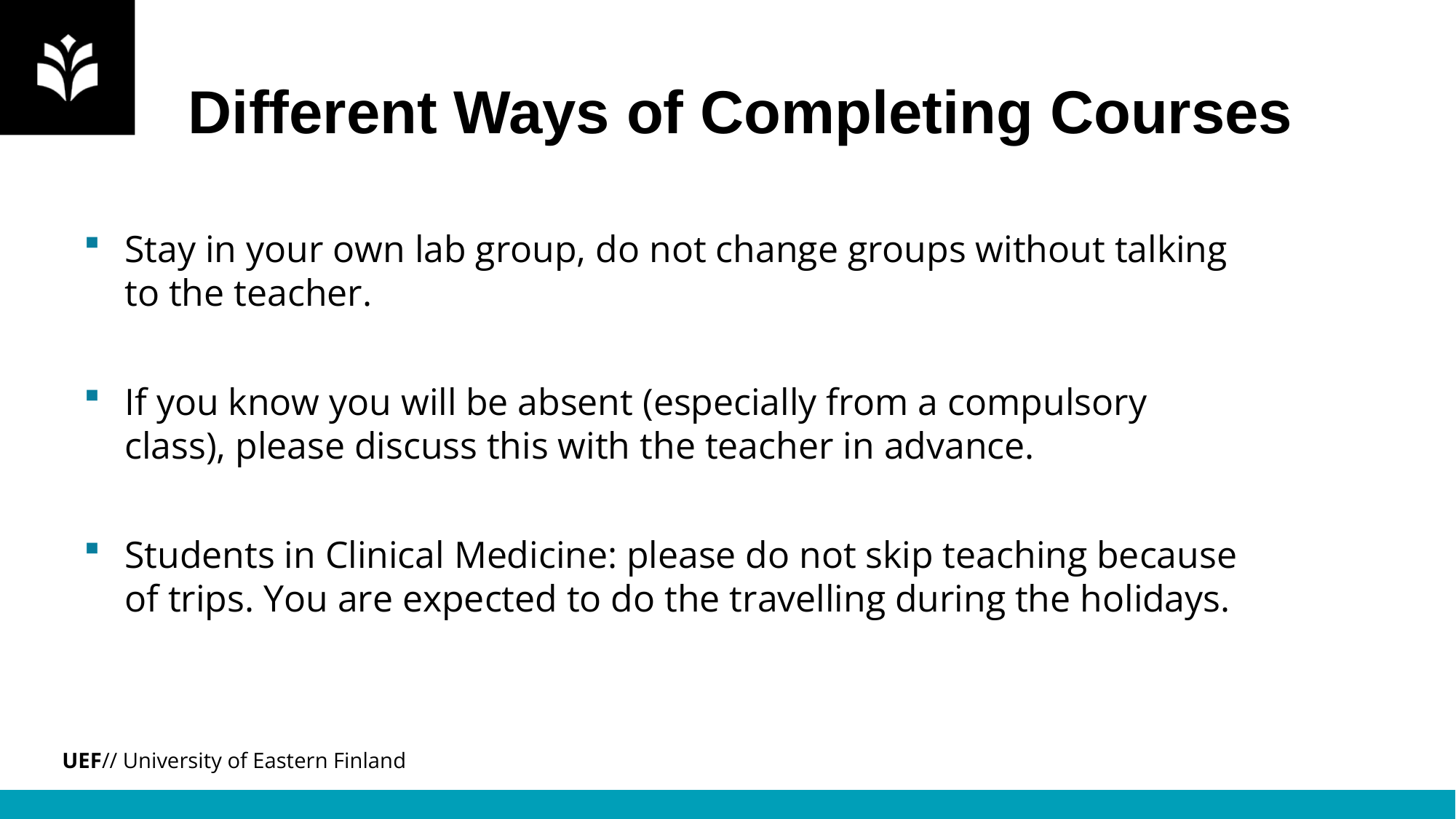

# Different Ways of Completing Courses
Stay in your own lab group, do not change groups without talking to the teacher.

If you know you will be absent (especially from a compulsory class), please discuss this with the teacher in advance.

Students in Clinical Medicine: please do not skip teaching because of trips. You are expected to do the travelling during the holidays.